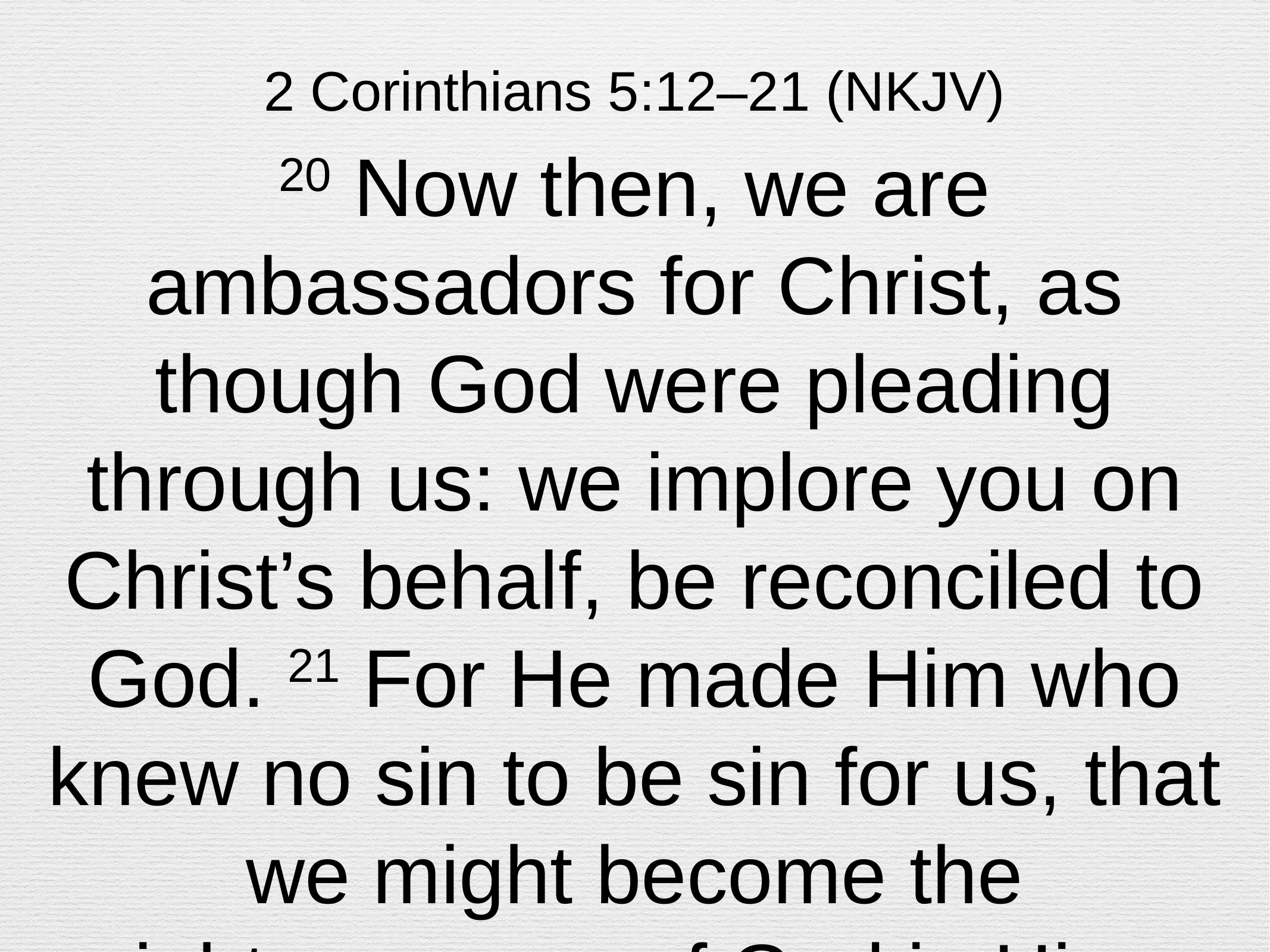

2 Corinthians 5:12–21 (NKJV)
20 Now then, we are ambassadors for Christ, as though God were pleading through us: we implore you on Christ’s behalf, be reconciled to God. 21 For He made Him who knew no sin to be sin for us, that we might become the righteousness of God in Him.